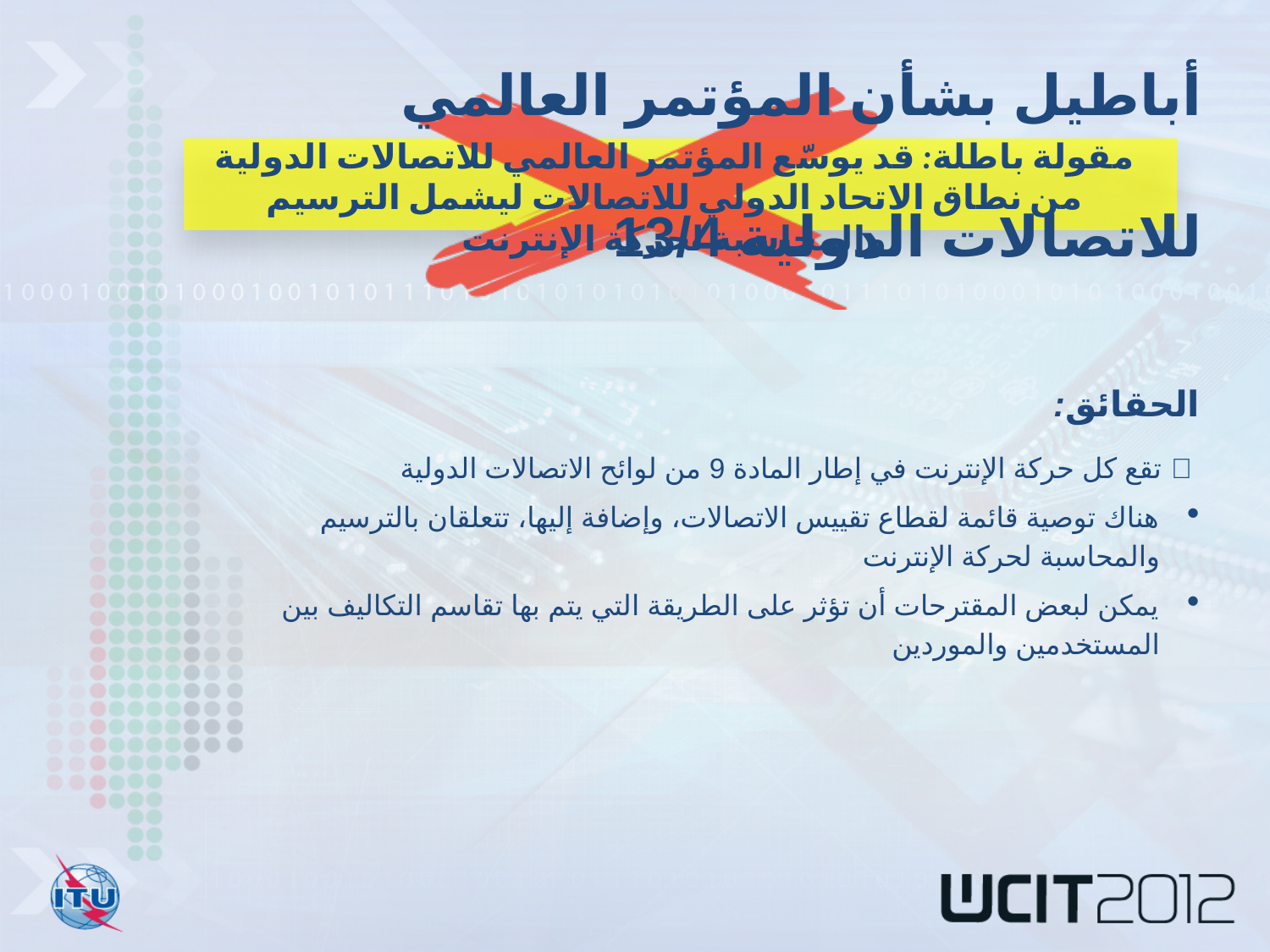

أباطيل بشأن المؤتمر العالمي للاتصالات الدولية 13/4
مقولة باطلة: قد يوسّع المؤتمر العالمي للاتصالات الدولية من نطاق الاتحاد الدولي للاتصالات ليشمل الترسيم والمحاسبة لحركة الإنترنت

الحقائق:
 •	تقع كل حركة الإنترنت في إطار المادة 9 من لوائح الاتصالات الدولية
هناك توصية قائمة لقطاع تقييس الاتصالات، وإضافة إليها، تتعلقان بالترسيم والمحاسبة لحركة الإنترنت
يمكن لبعض المقترحات أن تؤثر على الطريقة التي يتم بها تقاسم التكاليف بين المستخدمين والموردين